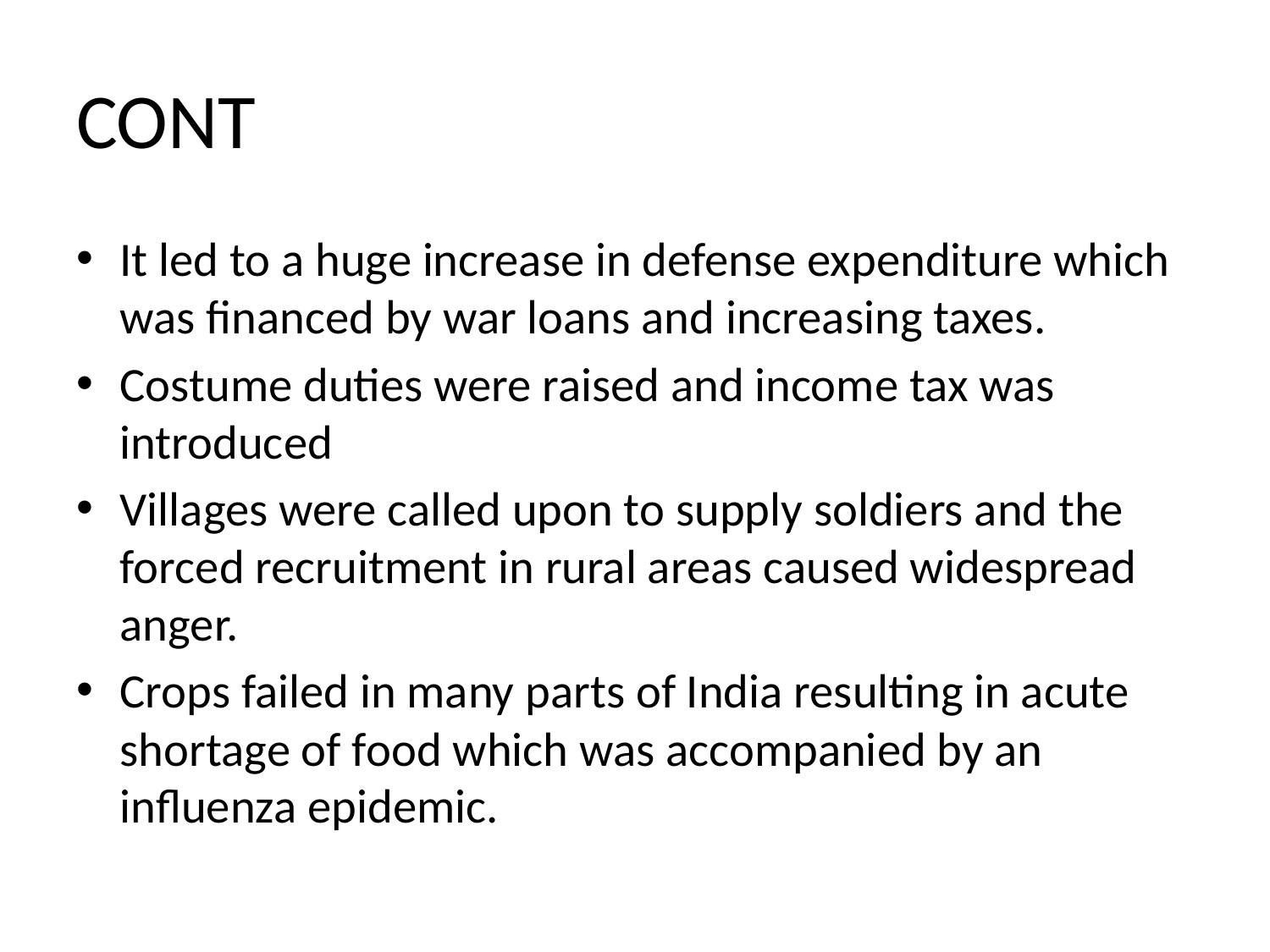

# CONT
It led to a huge increase in defense expenditure which was financed by war loans and increasing taxes.
Costume duties were raised and income tax was introduced
Villages were called upon to supply soldiers and the forced recruitment in rural areas caused widespread anger.
Crops failed in many parts of India resulting in acute shortage of food which was accompanied by an influenza epidemic.